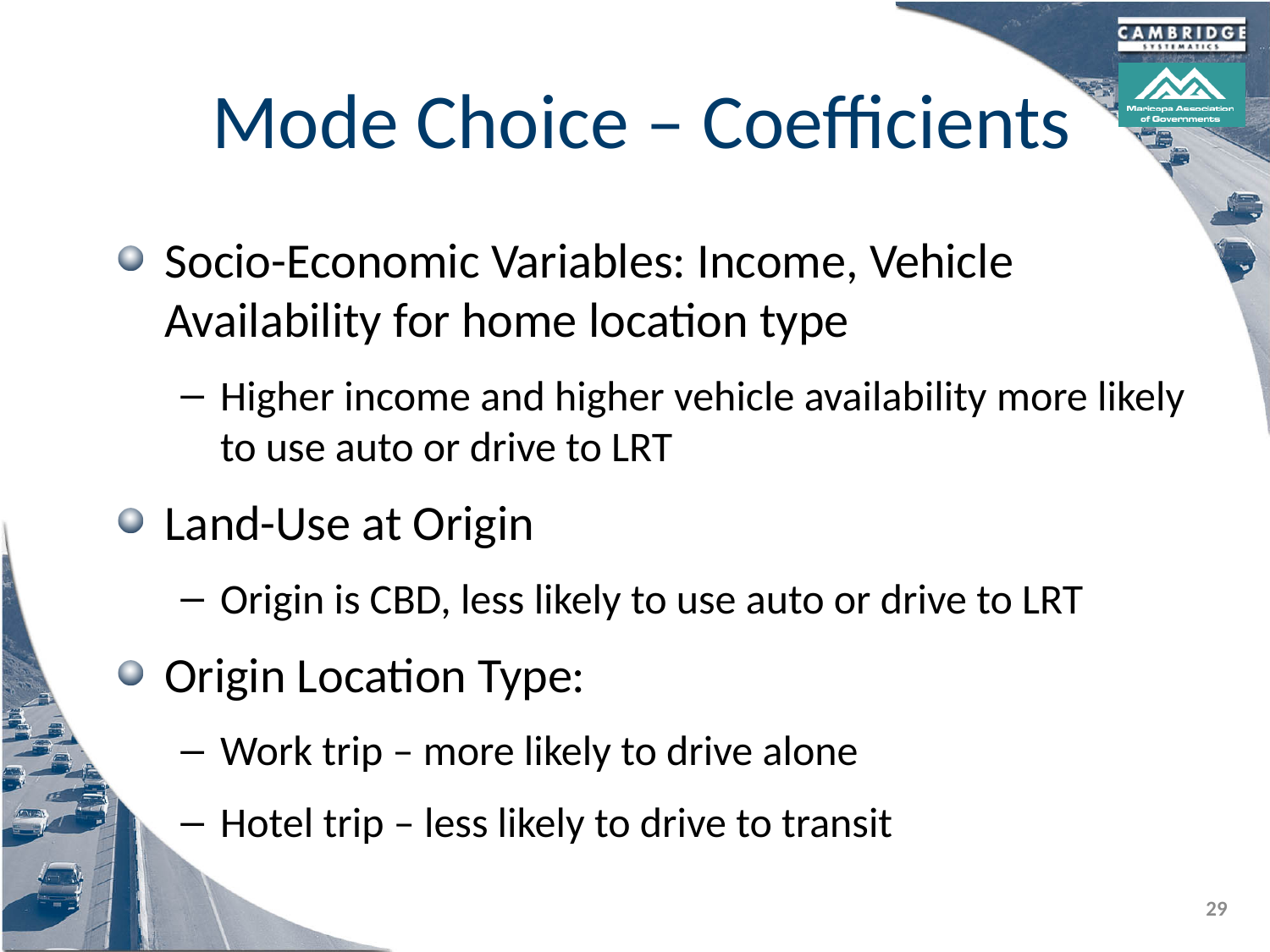

# Mode Choice – Coefficients
Socio-Economic Variables: Income, Vehicle Availability for home location type
Higher income and higher vehicle availability more likely to use auto or drive to LRT
Land-Use at Origin
Origin is CBD, less likely to use auto or drive to LRT
Origin Location Type:
Work trip – more likely to drive alone
Hotel trip – less likely to drive to transit
29